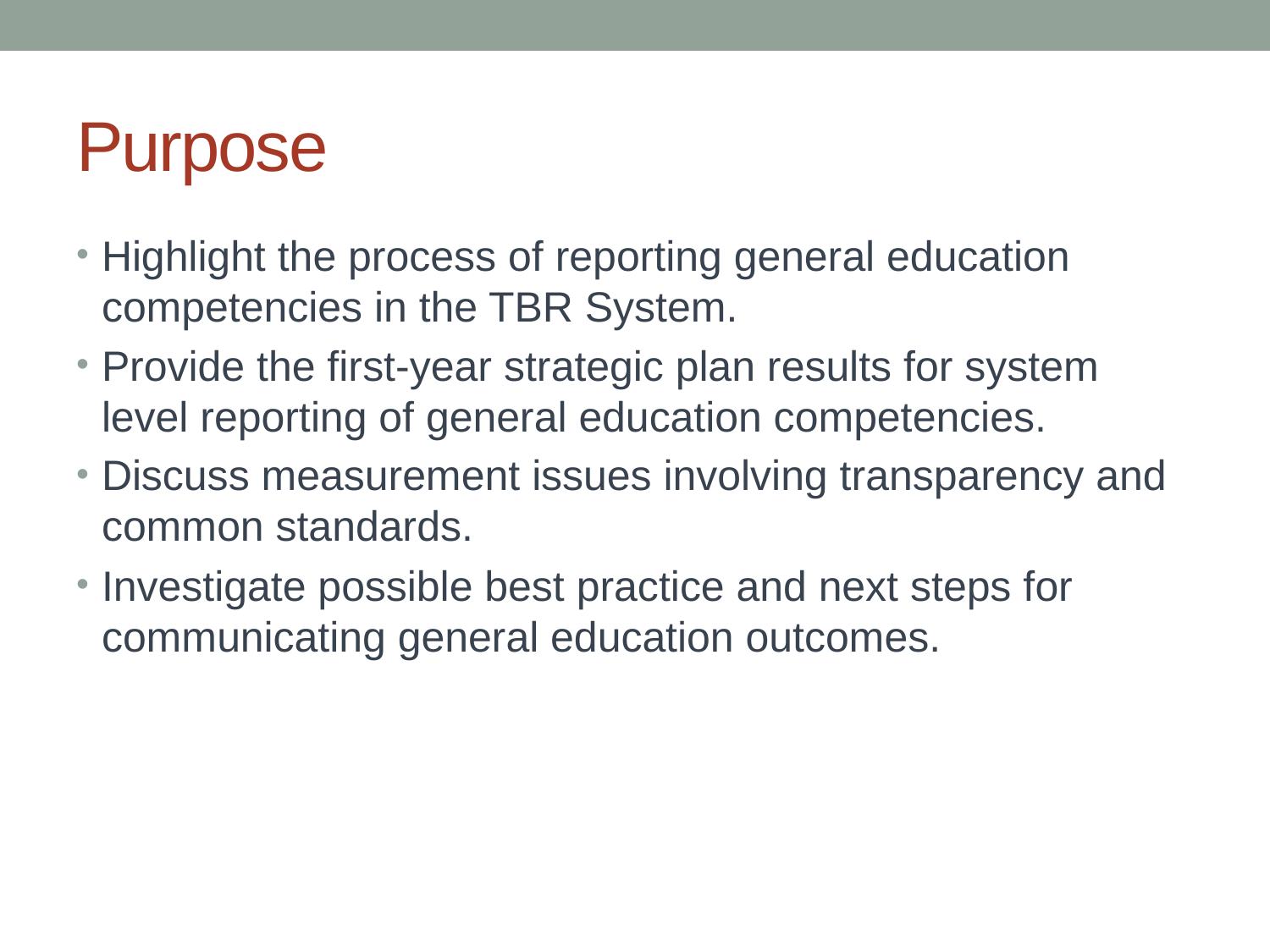

# Purpose
Highlight the process of reporting general education competencies in the TBR System.
Provide the first-year strategic plan results for system level reporting of general education competencies.
Discuss measurement issues involving transparency and common standards.
Investigate possible best practice and next steps for communicating general education outcomes.